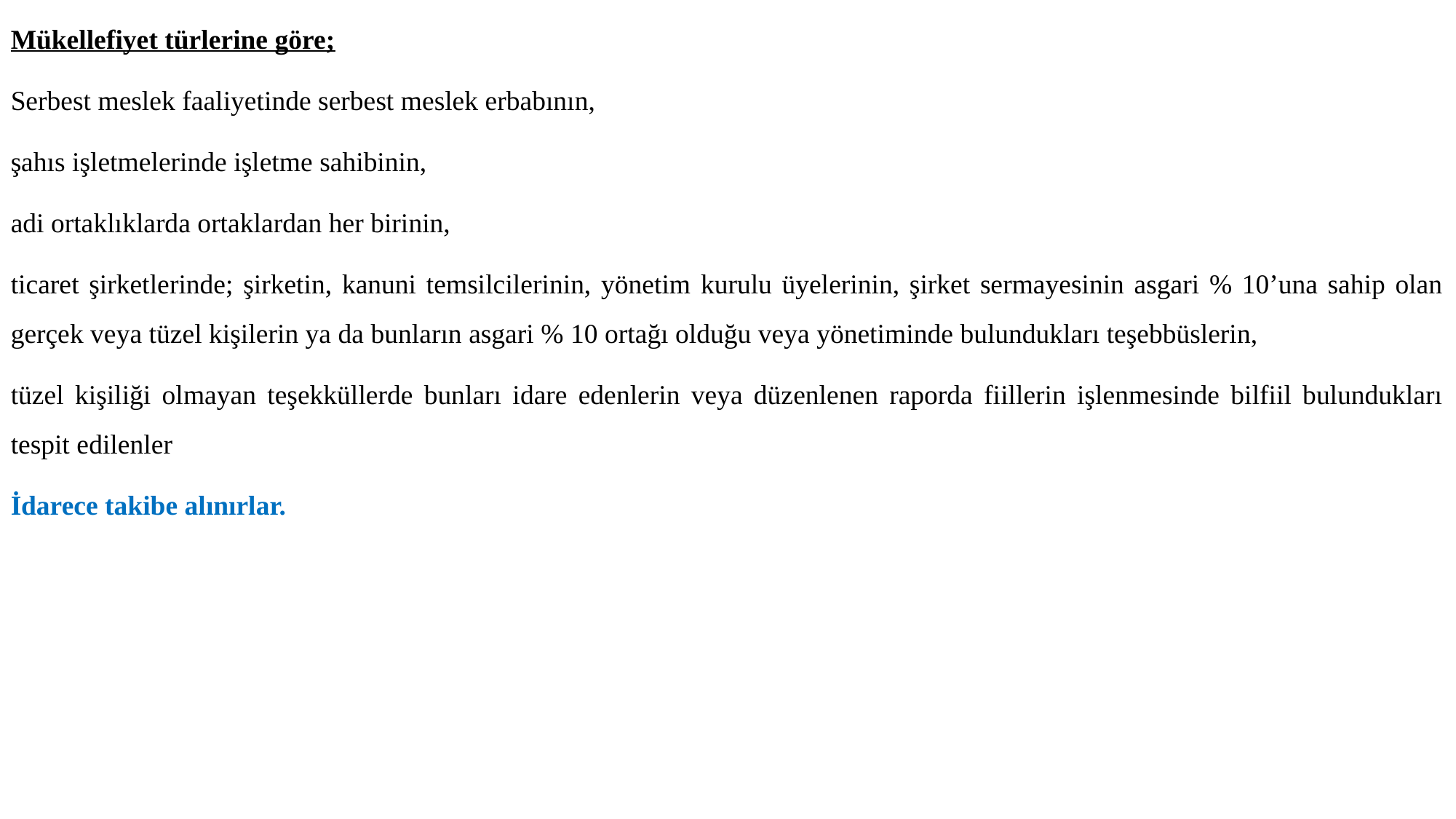

Mükellefiyet türlerine göre;
Serbest meslek faaliyetinde serbest meslek erbabının,
şahıs işletmelerinde işletme sahibinin,
adi ortaklıklarda ortaklardan her birinin,
ticaret şirketlerinde; şirketin, kanuni temsilcilerinin, yönetim kurulu üyelerinin, şirket sermayesinin asgari % 10’una sahip olan gerçek veya tüzel kişilerin ya da bunların asgari % 10 ortağı olduğu veya yönetiminde bulundukları teşebbüslerin,
tüzel kişiliği olmayan teşekküllerde bunları idare edenlerin veya düzenlenen raporda fiillerin işlenmesinde bilfiil bulundukları tespit edilenler
İdarece takibe alınırlar.